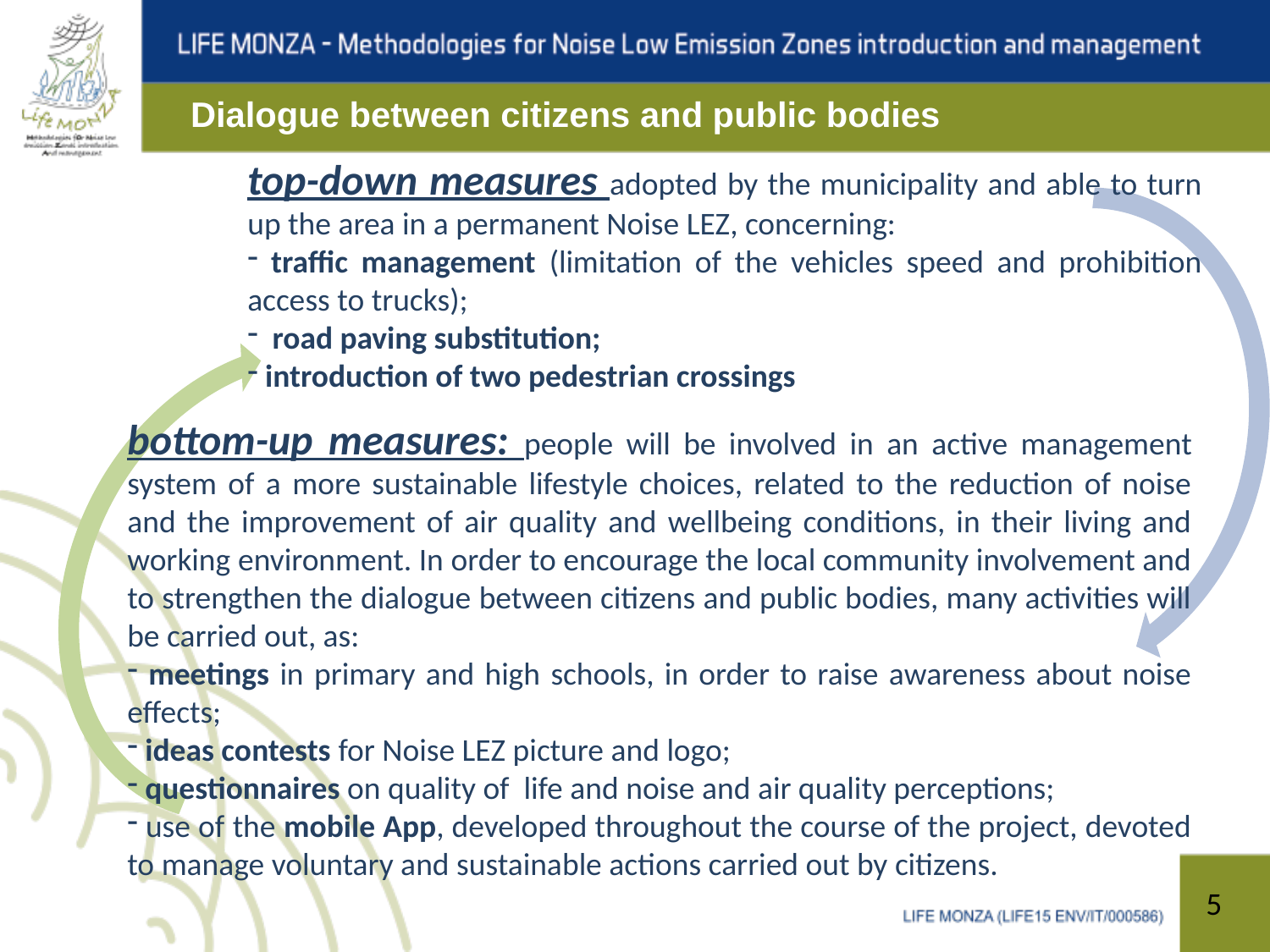

Dialogue between citizens and public bodies
top-down measures adopted by the municipality and able to turn up the area in a permanent Noise LEZ, concerning:
 traffic management (limitation of the vehicles speed and prohibition access to trucks);
  road paving substitution;
 introduction of two pedestrian crossings

bottom-up measures: people will be involved in an active management system of a more sustainable lifestyle choices, related to the reduction of noise and the improvement of air quality and wellbeing conditions, in their living and working environment. In order to encourage the local community involvement and to strengthen the dialogue between citizens and public bodies, many activities will be carried out, as:
 meetings in primary and high schools, in order to raise awareness about noise effects;
 ideas contests for Noise LEZ picture and logo;
 questionnaires on quality of  life and noise and air quality perceptions;
 use of the mobile App, developed throughout the course of the project, devoted to manage voluntary and sustainable actions carried out by citizens.
5